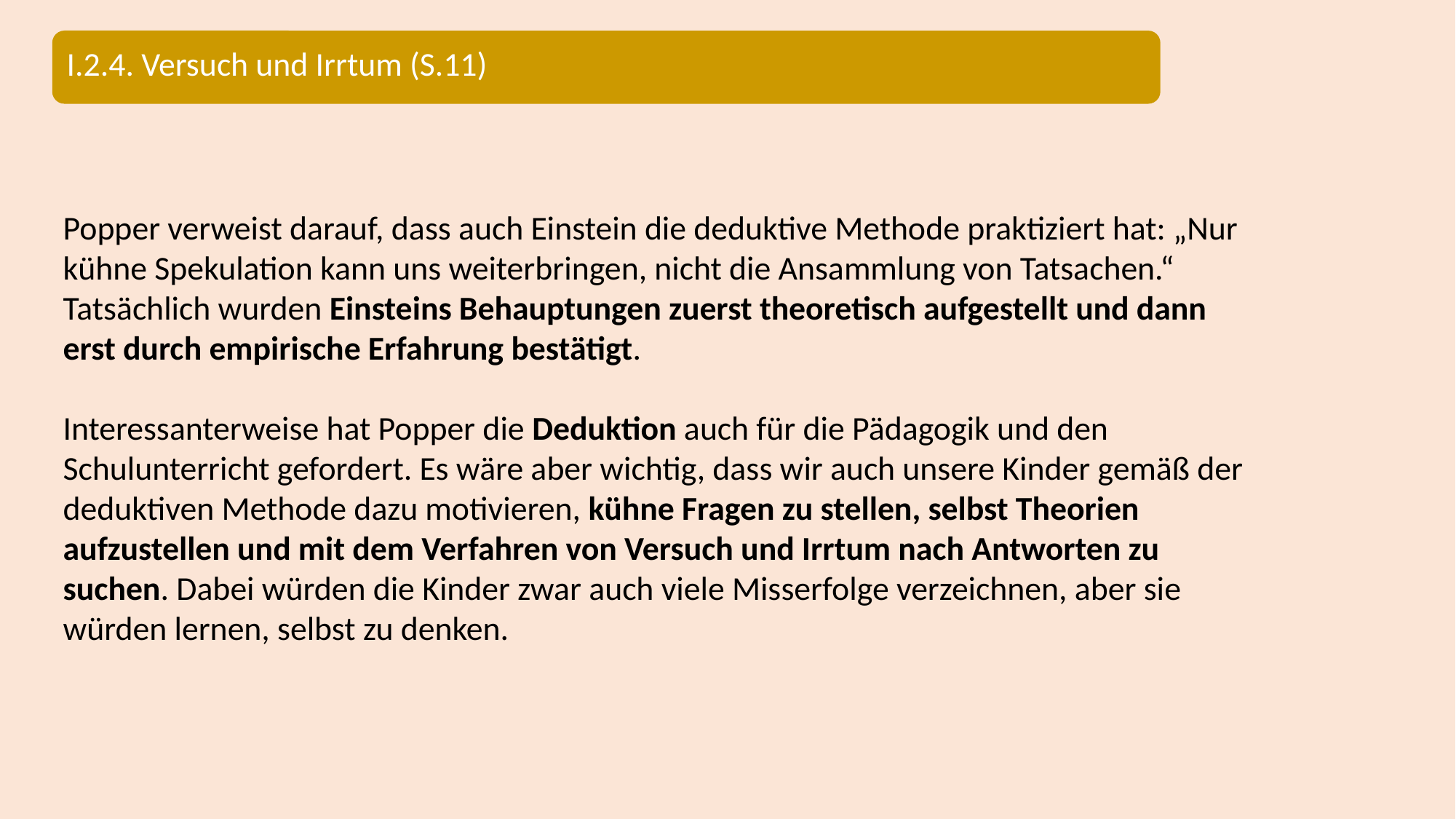

I.2.4. Versuch und Irrtum (S.11)

Popper verweist darauf, dass auch Einstein die deduktive Methode praktiziert hat: „Nur kühne Spekulation kann uns weiterbringen, nicht die Ansammlung von Tatsachen.“ Tatsächlich wurden Einsteins Behauptungen zuerst theoretisch aufgestellt und dann erst durch empirische Erfahrung bestätigt.

Interessanterweise hat Popper die Deduktion auch für die Pädagogik und den Schulunterricht gefordert. Es wäre aber wichtig, dass wir auch unsere Kinder gemäß der deduktiven Methode dazu motivieren, kühne Fragen zu stellen, selbst Theorien aufzustellen und mit dem Verfahren von Versuch und Irrtum nach Antworten zu suchen. Dabei würden die Kinder zwar auch viele Misserfolge verzeichnen, aber sie würden lernen, selbst zu denken.